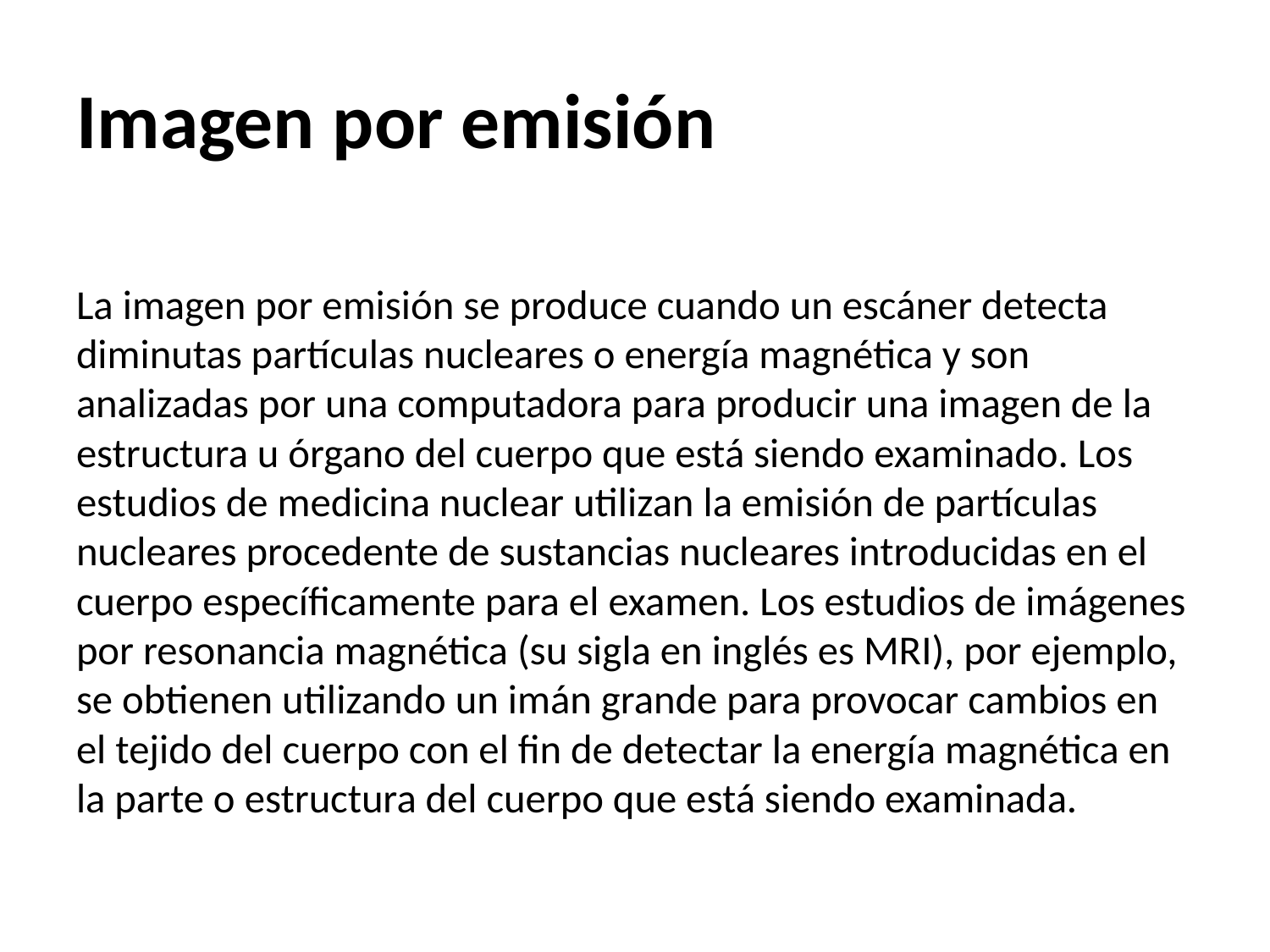

# Imagen por emisión
La imagen por emisión se produce cuando un escáner detecta diminutas partículas nucleares o energía magnética y son analizadas por una computadora para producir una imagen de la estructura u órgano del cuerpo que está siendo examinado. Los estudios de medicina nuclear utilizan la emisión de partículas nucleares procedente de sustancias nucleares introducidas en el cuerpo específicamente para el examen. Los estudios de imágenes por resonancia magnética (su sigla en inglés es MRI), por ejemplo, se obtienen utilizando un imán grande para provocar cambios en el tejido del cuerpo con el fin de detectar la energía magnética en la parte o estructura del cuerpo que está siendo examinada.